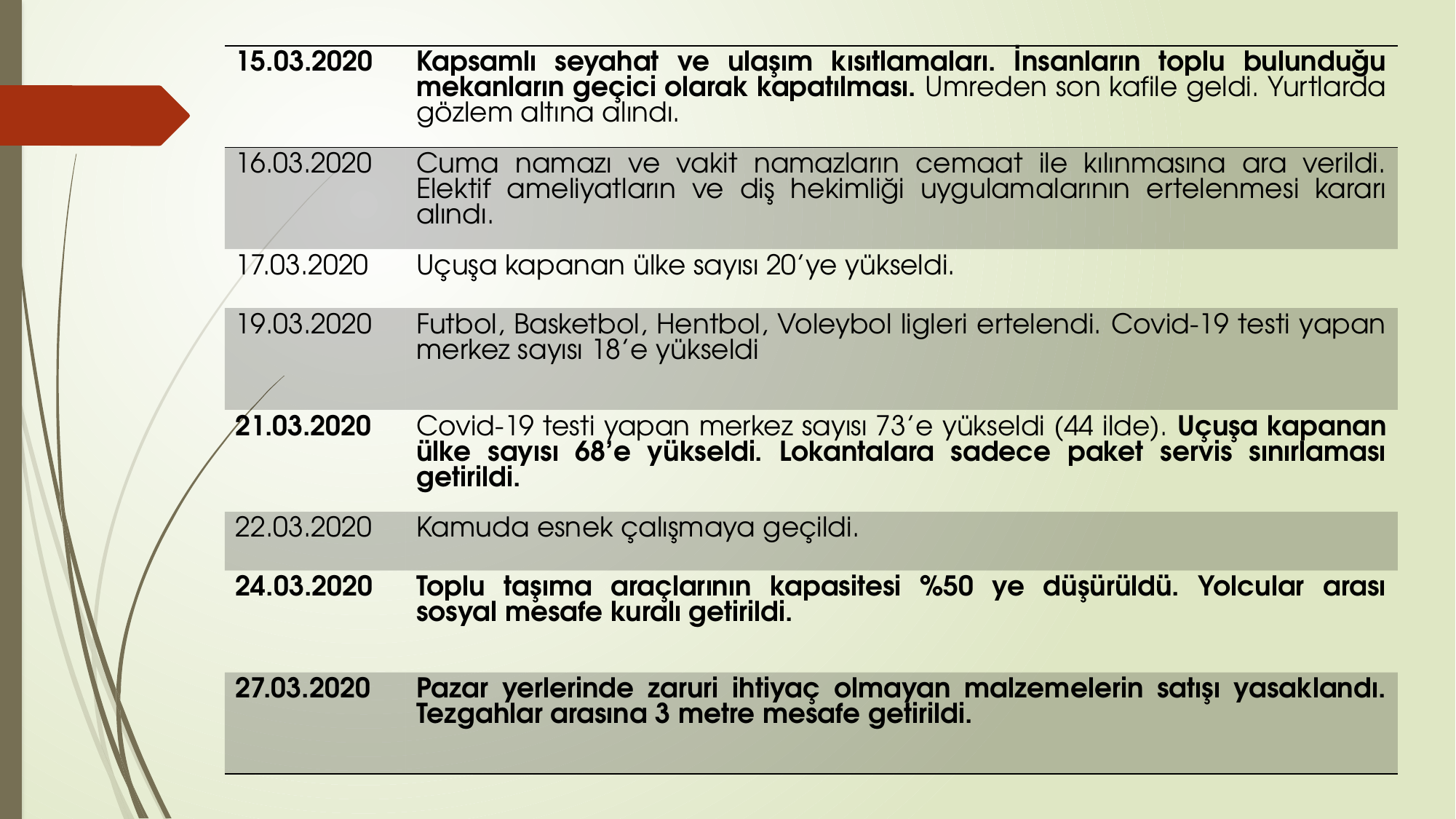

| 15.03.2020 | Kapsamlı seyahat ve ulaşım kısıtlamaları. İnsanların toplu bulunduğu mekanların geçici olarak kapatılması. Umreden son kafile geldi. Yurtlarda gözlem altına alındı. |
| --- | --- |
| 16.03.2020 | Cuma namazı ve vakit namazların cemaat ile kılınmasına ara verildi. Elektif ameliyatların ve diş hekimliği uygulamalarının ertelenmesi kararı alındı. |
| 17.03.2020 | Uçuşa kapanan ülke sayısı 20’ye yükseldi. |
| 19.03.2020 | Futbol, Basketbol, Hentbol, Voleybol ligleri ertelendi. Covid-19 testi yapan merkez sayısı 18’e yükseldi |
| 21.03.2020 | Covid-19 testi yapan merkez sayısı 73’e yükseldi (44 ilde). Uçuşa kapanan ülke sayısı 68’e yükseldi. Lokantalara sadece paket servis sınırlaması getirildi. |
| 22.03.2020 | Kamuda esnek çalışmaya geçildi. |
| 24.03.2020 | Toplu taşıma araçlarının kapasitesi %50 ye düşürüldü. Yolcular arası sosyal mesafe kuralı getirildi. |
| 27.03.2020 | Pazar yerlerinde zaruri ihtiyaç olmayan malzemelerin satışı yasaklandı. Tezgahlar arasına 3 metre mesafe getirildi. |